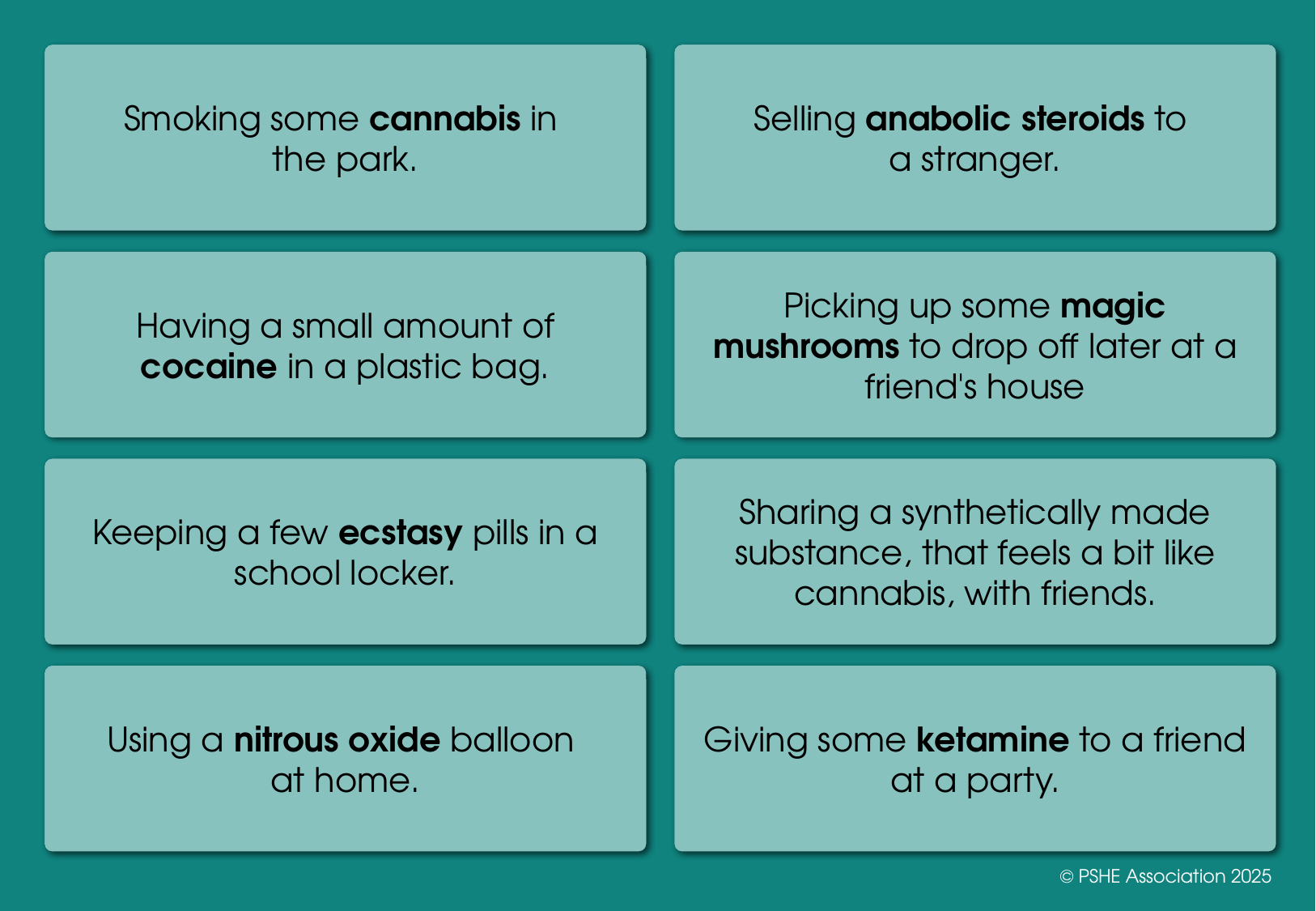

Smoking some cannabis in
the park.
Selling anabolic steroids to
a stranger.
Possession of a Class B drug
Supply of a Class C drug
Having a small amount of cocaine in a plastic bag.
Picking up some magic mushrooms to drop off later at a friend's house
Possession of a Class A drug
Intent to supply a Class A drug
Keeping a few ecstasy pills in a school locker.
Sharing a synthetically made substance, that feels a bit like cannabis, with friends.
Possession of a Class A drug
Depending on the contents, possession of a Class B drug or illegal under the Psychoactive Substances Act
Using a nitrous oxide balloon
at home.
Giving some ketamine to a friend at a party.
Possession of a Class C drug
Supply of a Class B drug
© PSHE Association 2025